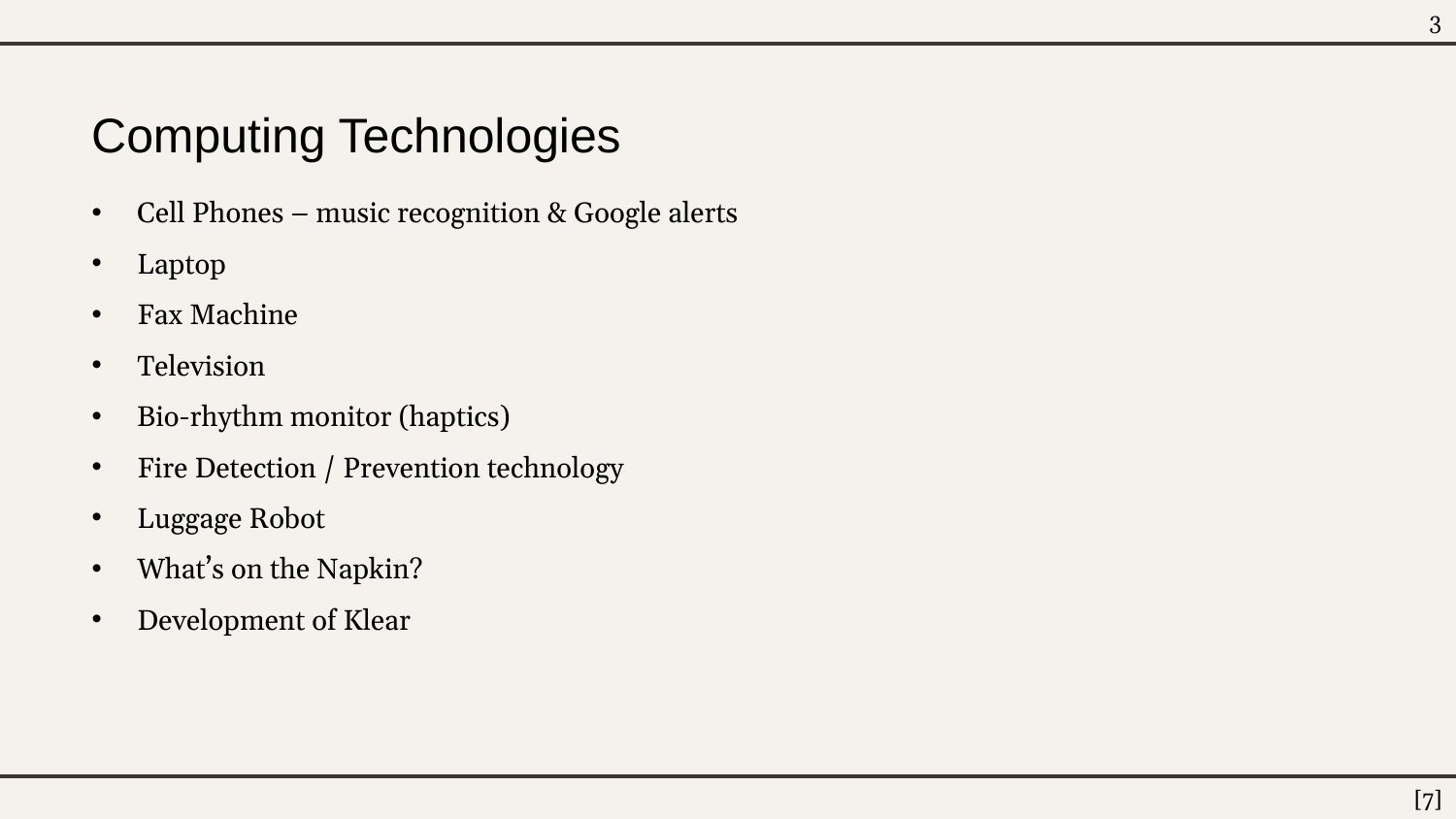

3
Computing Technologies
Cell Phones – music recognition & Google alerts
Laptop
Fax Machine
Television
Bio-rhythm monitor (haptics)
Fire Detection / Prevention technology
Luggage Robot
What’s on the Napkin?
Development of Klear
[7]